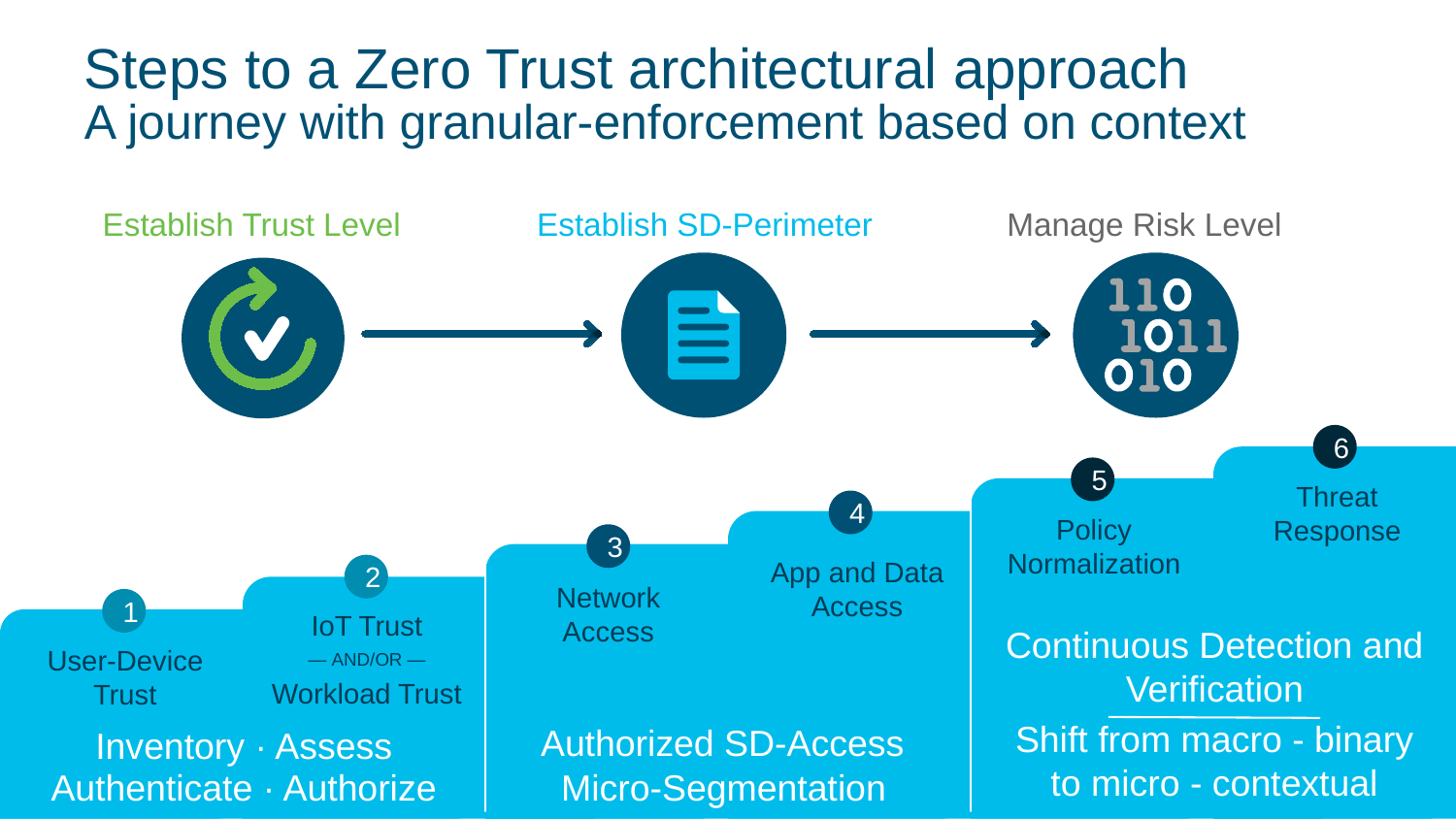

# Steps to a Zero Trust architectural approach A journey with granular-enforcement based on context
Establish Trust Level
Establish SD-Perimeter
Manage Risk Level

6

5
Threat Response

4
Policy Normalization

3

App and Data
Access
2
Network
Access

1
IoT Trust
— AND/OR —
Workload Trust

Continuous Detection and Verification
Shift from macro - binary to micro - contextual
User-Device Trust

Authorized SD-Access
Inventory · Assess
Authenticate · Authorize
Micro-Segmentation